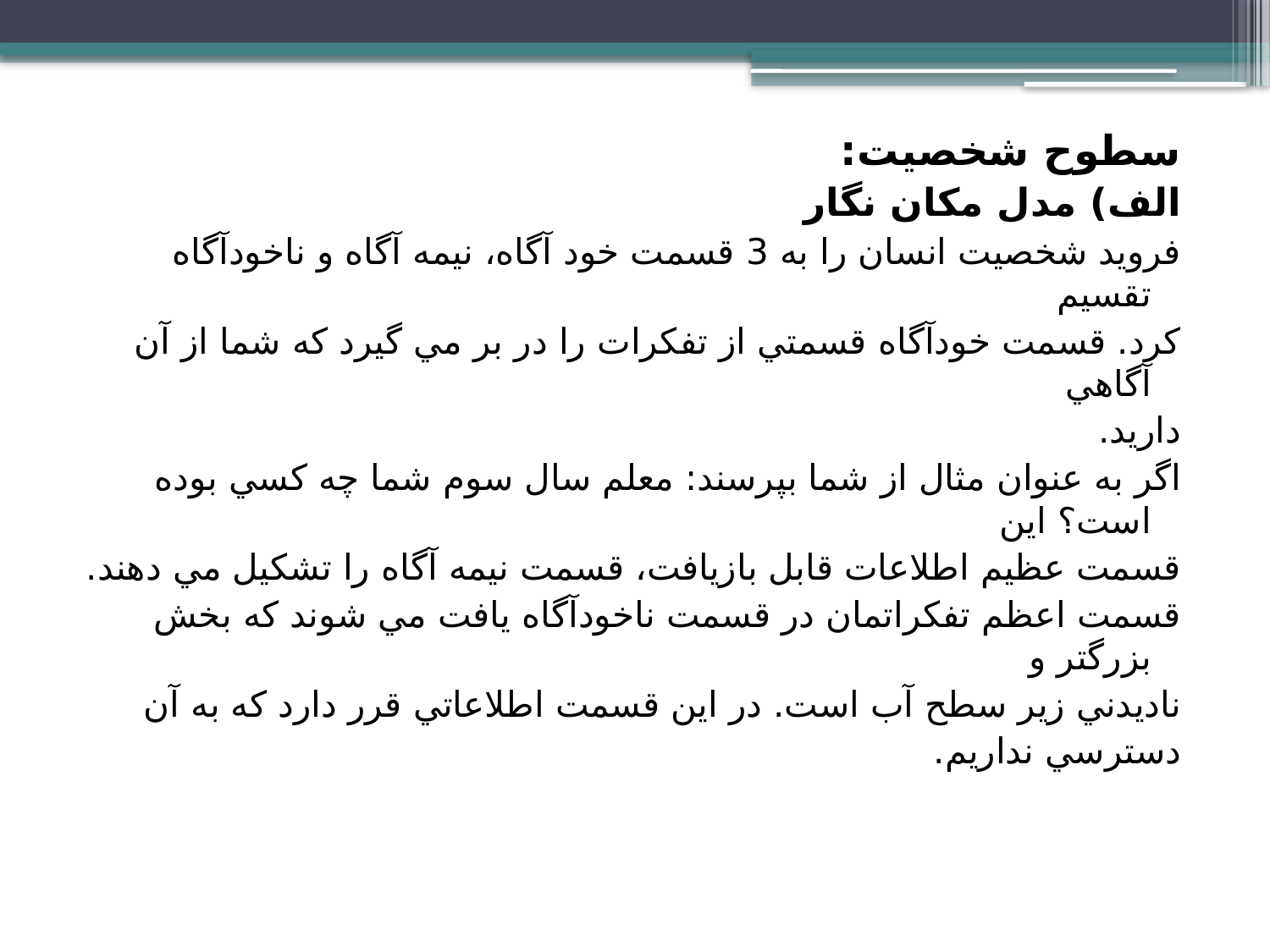

سطوح شخصيت:
الف) مدل مكان نگار
فرويد شخصيت انسان را به 3 قسمت خود آگاه، نيمه آگاه و ناخودآگاه تقسيم
كرد. قسمت خودآگاه قسمتي از تفكرات را در بر مي گيرد كه شما از آن آگاهي
داريد.
اگر به عنوان مثال از شما بپرسند: معلم سال سوم شما چه كسي بوده است؟ اين
قسمت عظيم اطلاعات قابل بازيافت، قسمت نيمه آگاه را تشكيل مي دهند.
قسمت اعظم تفكراتمان در قسمت ناخودآگاه يافت مي شوند كه بخش بزرگتر و
ناديدني زير سطح آب است. در اين قسمت اطلاعاتي قرر دارد كه به آن
دسترسي نداريم.